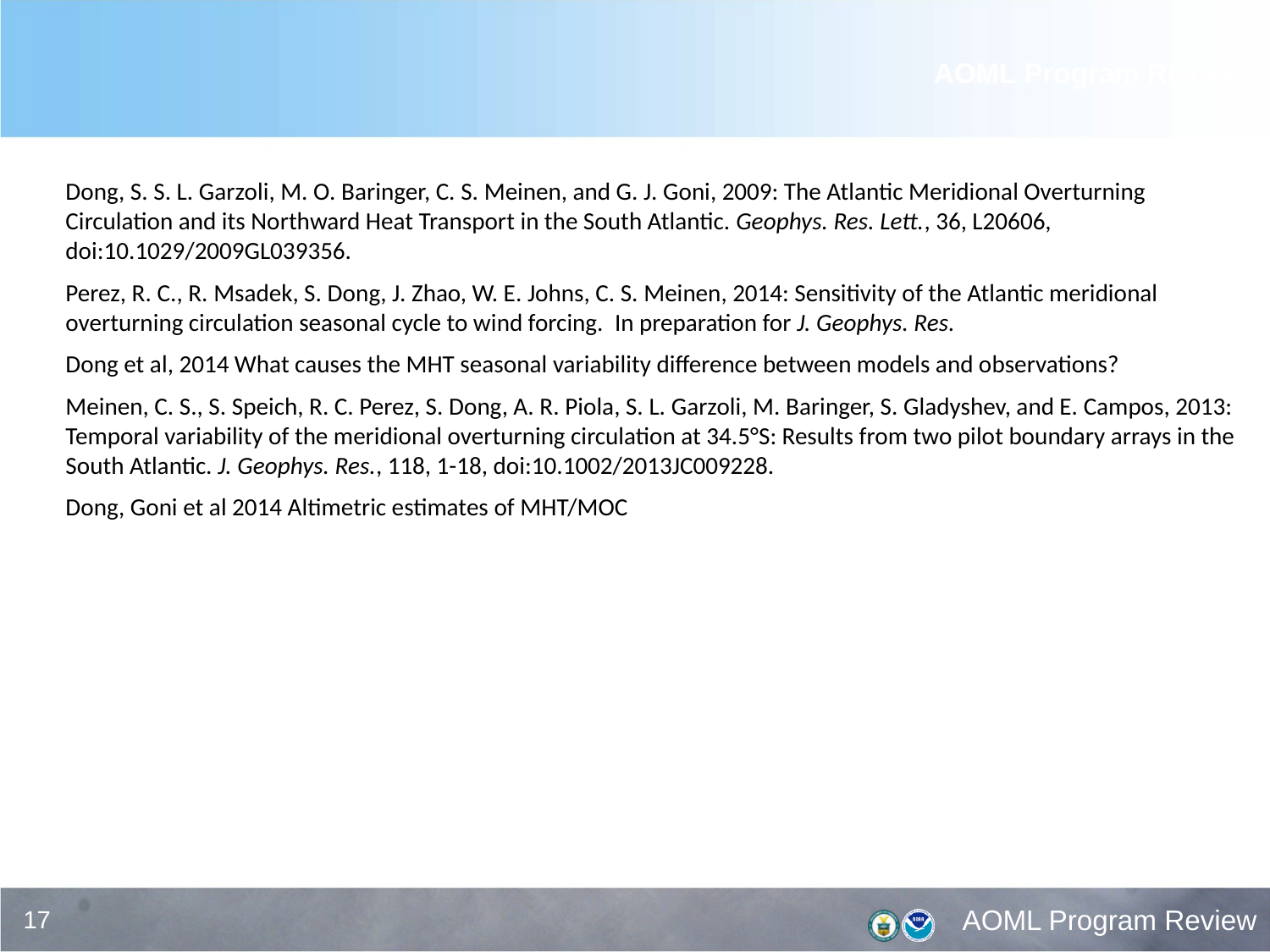

# AOML Program Review
Dong, S. S. L. Garzoli, M. O. Baringer, C. S. Meinen, and G. J. Goni, 2009: The Atlantic Meridional Overturning Circulation and its Northward Heat Transport in the South Atlantic. Geophys. Res. Lett., 36, L20606, doi:10.1029/2009GL039356.
Perez, R. C., R. Msadek, S. Dong, J. Zhao, W. E. Johns, C. S. Meinen, 2014: Sensitivity of the Atlantic meridional overturning circulation seasonal cycle to wind forcing.  In preparation for J. Geophys. Res.
Dong et al, 2014 What causes the MHT seasonal variability difference between models and observations?
Meinen, C. S., S. Speich, R. C. Perez, S. Dong, A. R. Piola, S. L. Garzoli, M. Baringer, S. Gladyshev, and E. Campos, 2013: Temporal variability of the meridional overturning circulation at 34.5°S: Results from two pilot boundary arrays in the South Atlantic. J. Geophys. Res., 118, 1-18, doi:10.1002/2013JC009228.
Dong, Goni et al 2014 Altimetric estimates of MHT/MOC

17
AOML Program Review